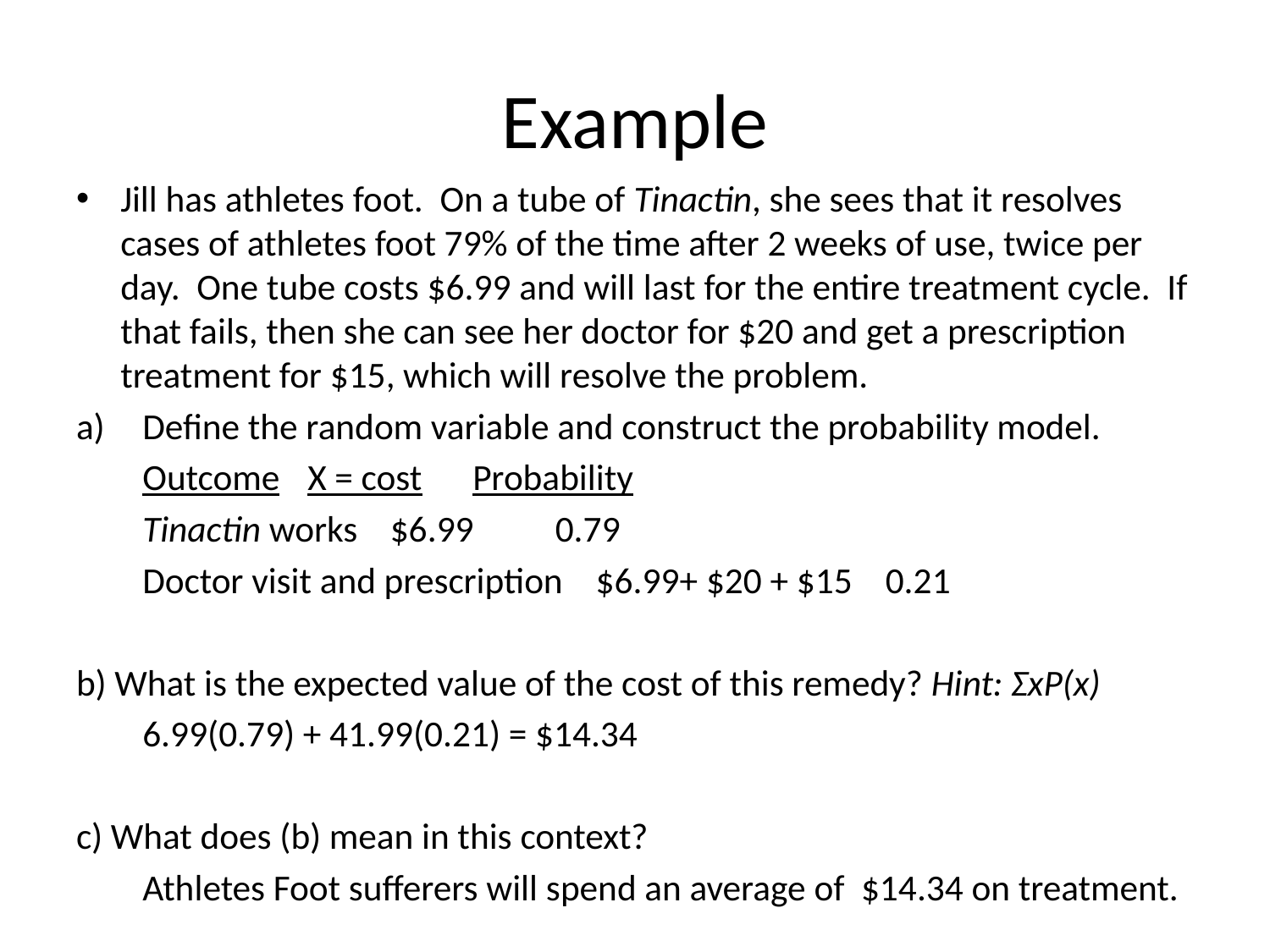

# Example
Jill has athletes foot.  On a tube of Tinactin, she sees that it resolves cases of athletes foot 79% of the time after 2 weeks of use, twice per day.  One tube costs $6.99 and will last for the entire treatment cycle.  If that fails, then she can see her doctor for $20 and get a prescription treatment for $15, which will resolve the problem.
Define the random variable and construct the probability model.
	Outcome				X = cost		Probability
	Tinactin works			$6.99		0.79
	Doctor visit and prescription    $6.99+ $20 + $15	0.21

b) What is the expected value of the cost of this remedy? Hint: ΣxP(x)
	6.99(0.79) + 41.99(0.21) = $14.34

c) What does (b) mean in this context?
	Athletes Foot sufferers will spend an average of  $14.34 on treatment.